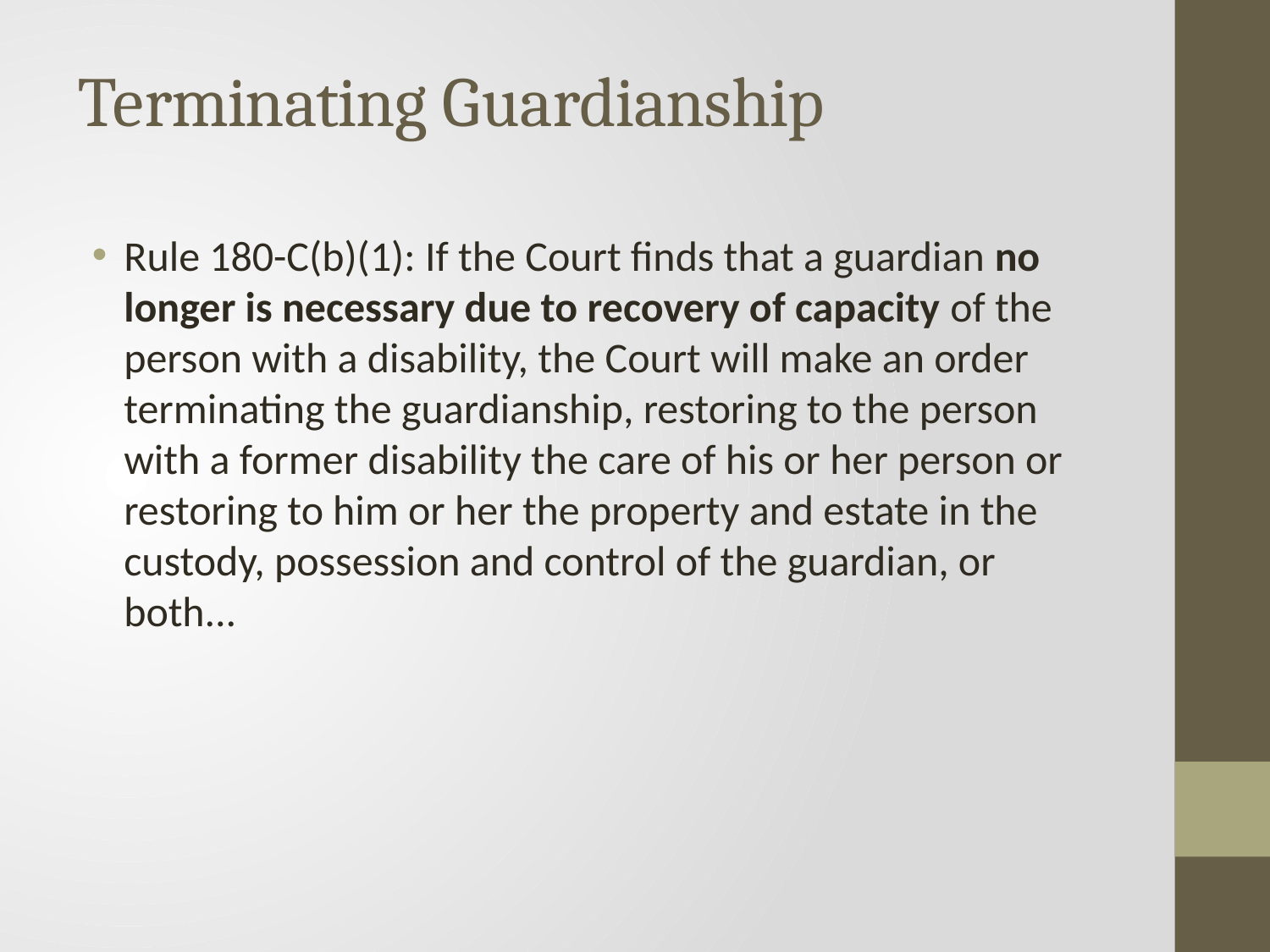

# Terminating Guardianship
Rule 180-C(b)(1): If the Court finds that a guardian no longer is necessary due to recovery of capacity of the person with a disability, the Court will make an order terminating the guardianship, restoring to the person with a former disability the care of his or her person or restoring to him or her the property and estate in the custody, possession and control of the guardian, or both...